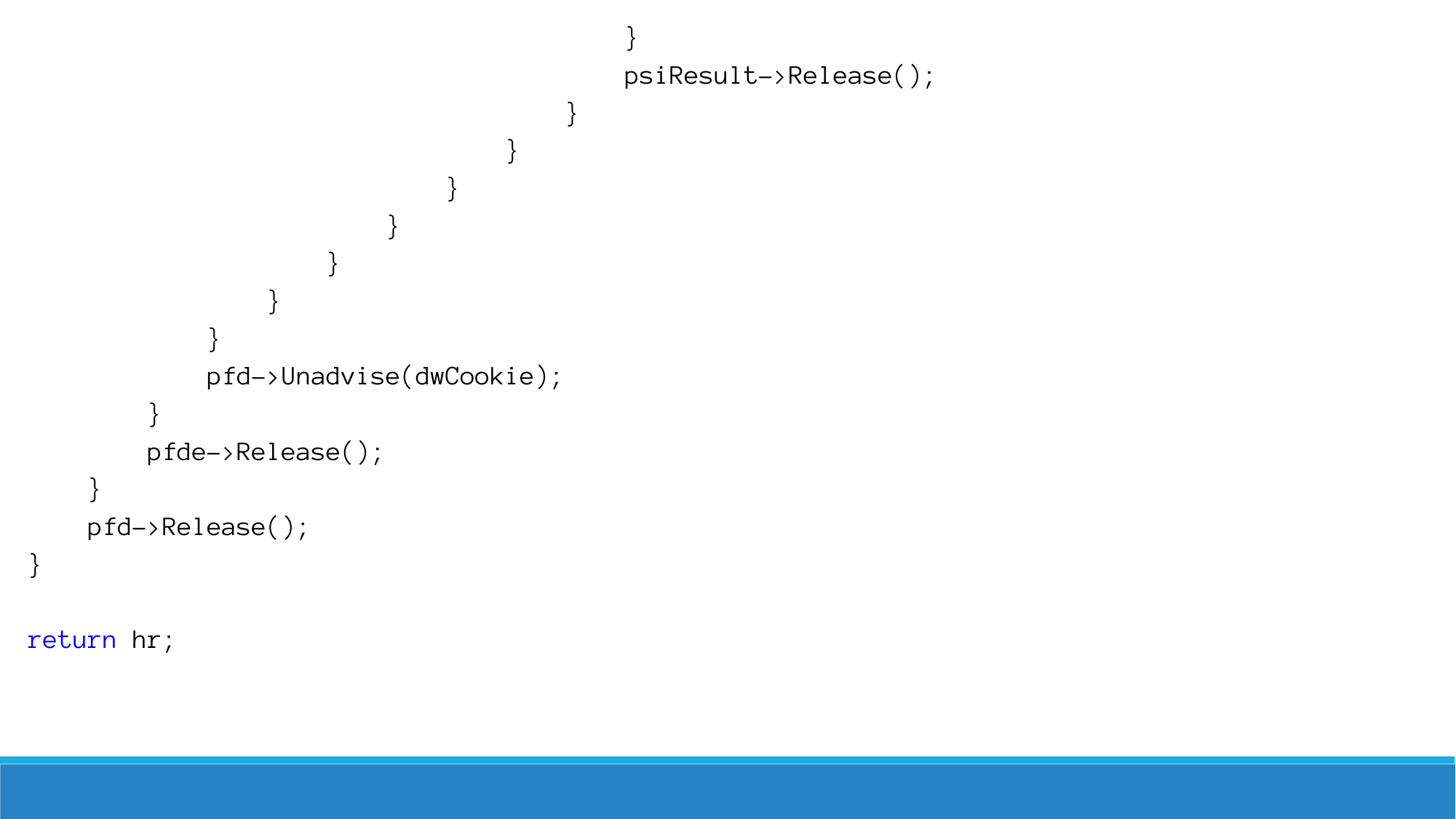

}
                                        psiResult->Release();
                                    }
                                }
                            }
                        }
                    }
                }
            }
            pfd->Unadvise(dwCookie);
        }
        pfde->Release();
    }
    pfd->Release();
}

return hr;